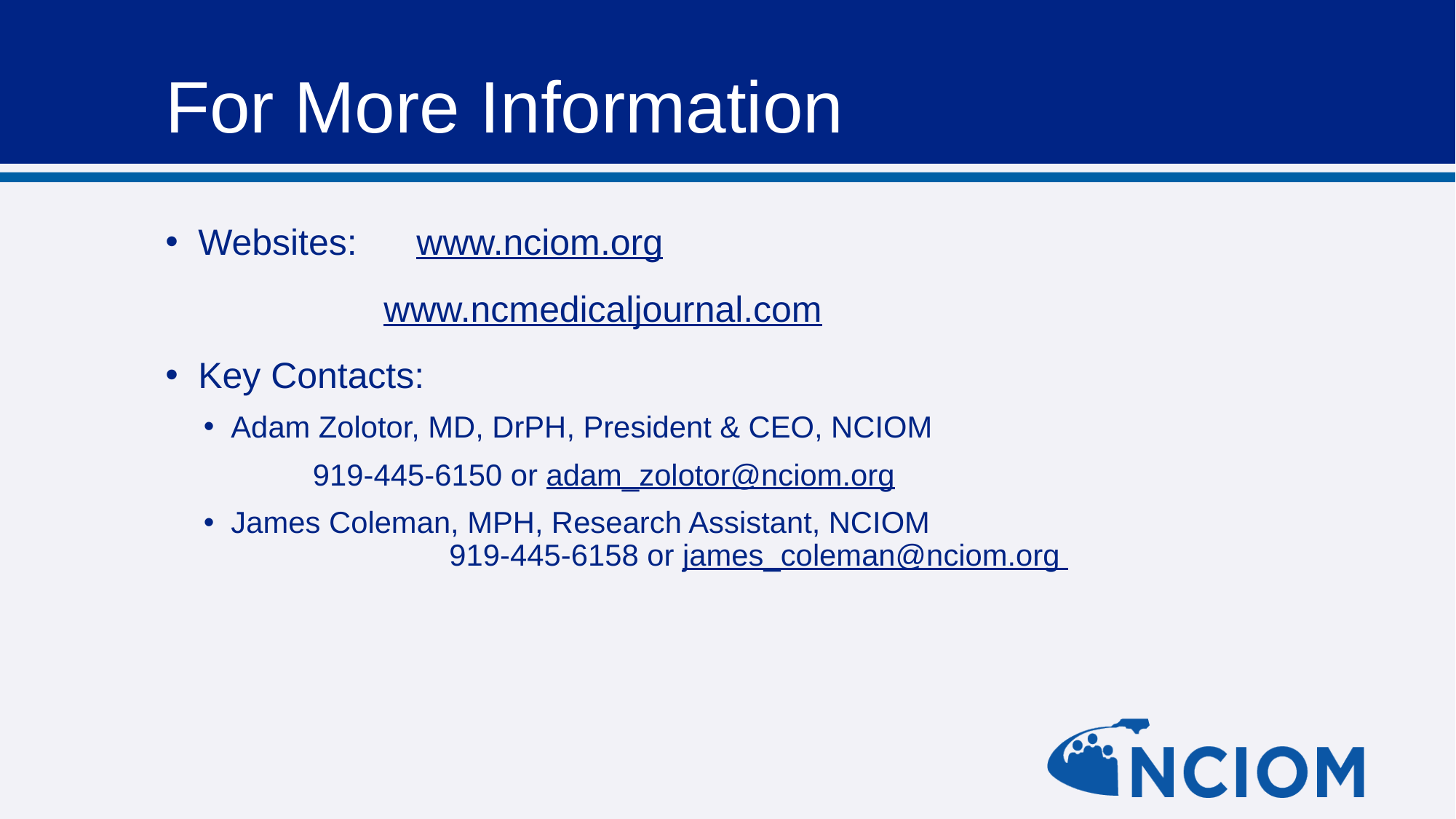

# For More Information
Websites: 	www.nciom.org
		www.ncmedicaljournal.com
Key Contacts:
Adam Zolotor, MD, DrPH, President & CEO, NCIOM
	919-445-6150 or adam_zolotor@nciom.org
James Coleman, MPH, Research Assistant, NCIOM					919-445-6158 or james_coleman@nciom.org